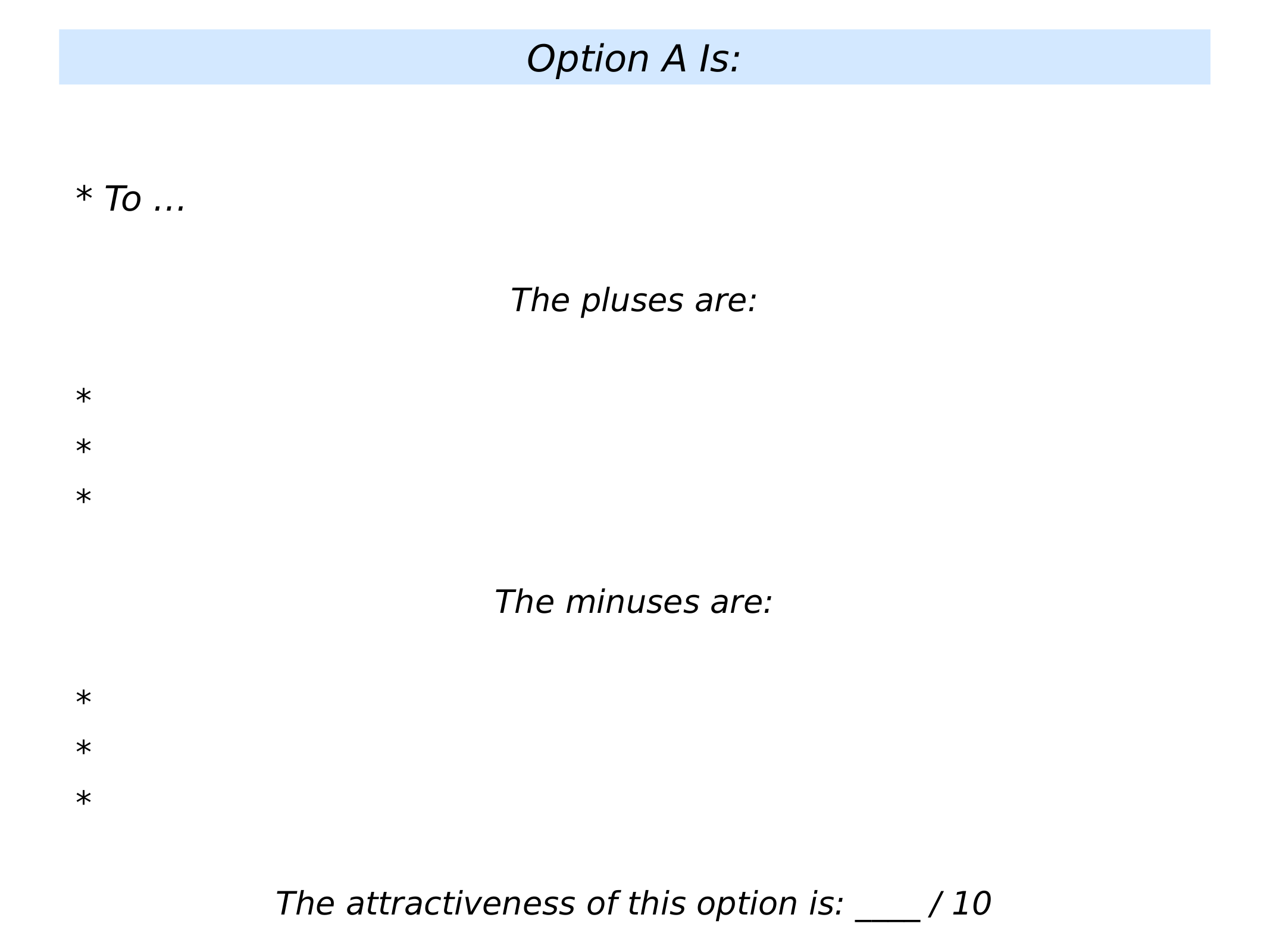

Option A Is:
* To …

The pluses are:

*
*
*

The minuses are:

*
*
*

The attractiveness of this option is: ____ / 10